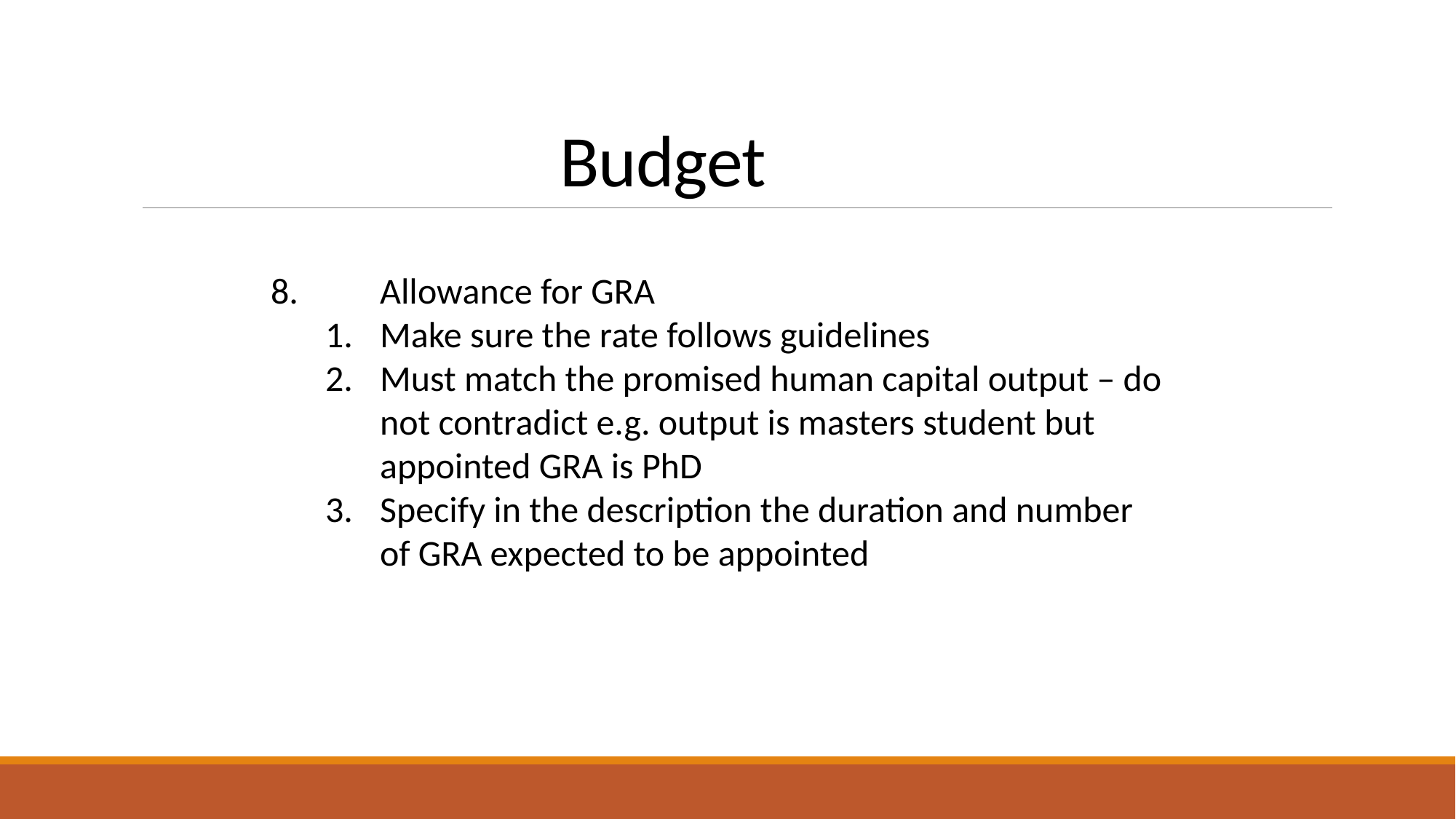

# Budget
8.	Allowance for GRA
Make sure the rate follows guidelines
Must match the promised human capital output – do not contradict e.g. output is masters student but appointed GRA is PhD
Specify in the description the duration and number of GRA expected to be appointed